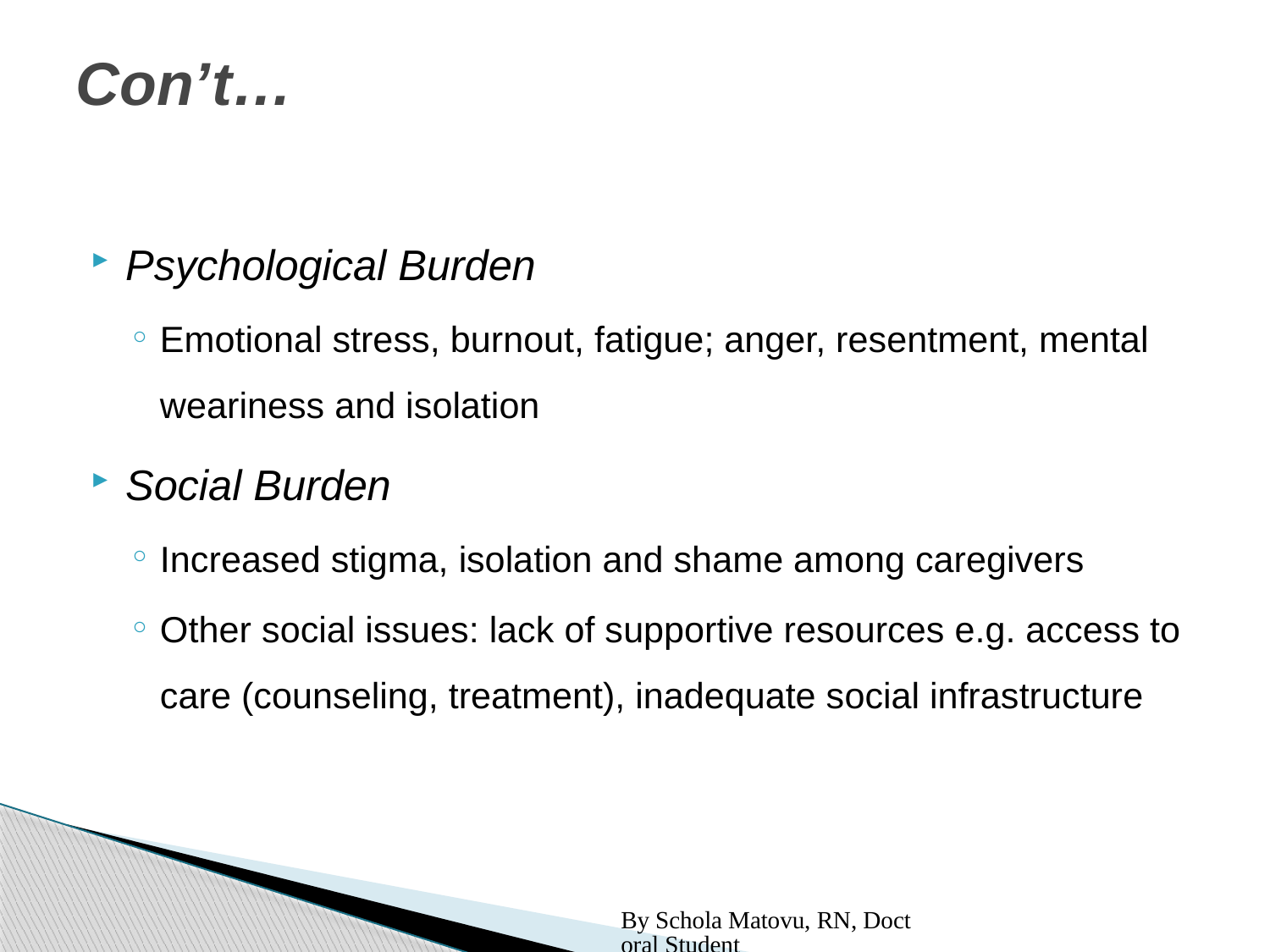

# Con’t…
Psychological Burden
Emotional stress, burnout, fatigue; anger, resentment, mental weariness and isolation
Social Burden
Increased stigma, isolation and shame among caregivers
Other social issues: lack of supportive resources e.g. access to care (counseling, treatment), inadequate social infrastructure

By Schola Matovu, RN, Doctoral Student